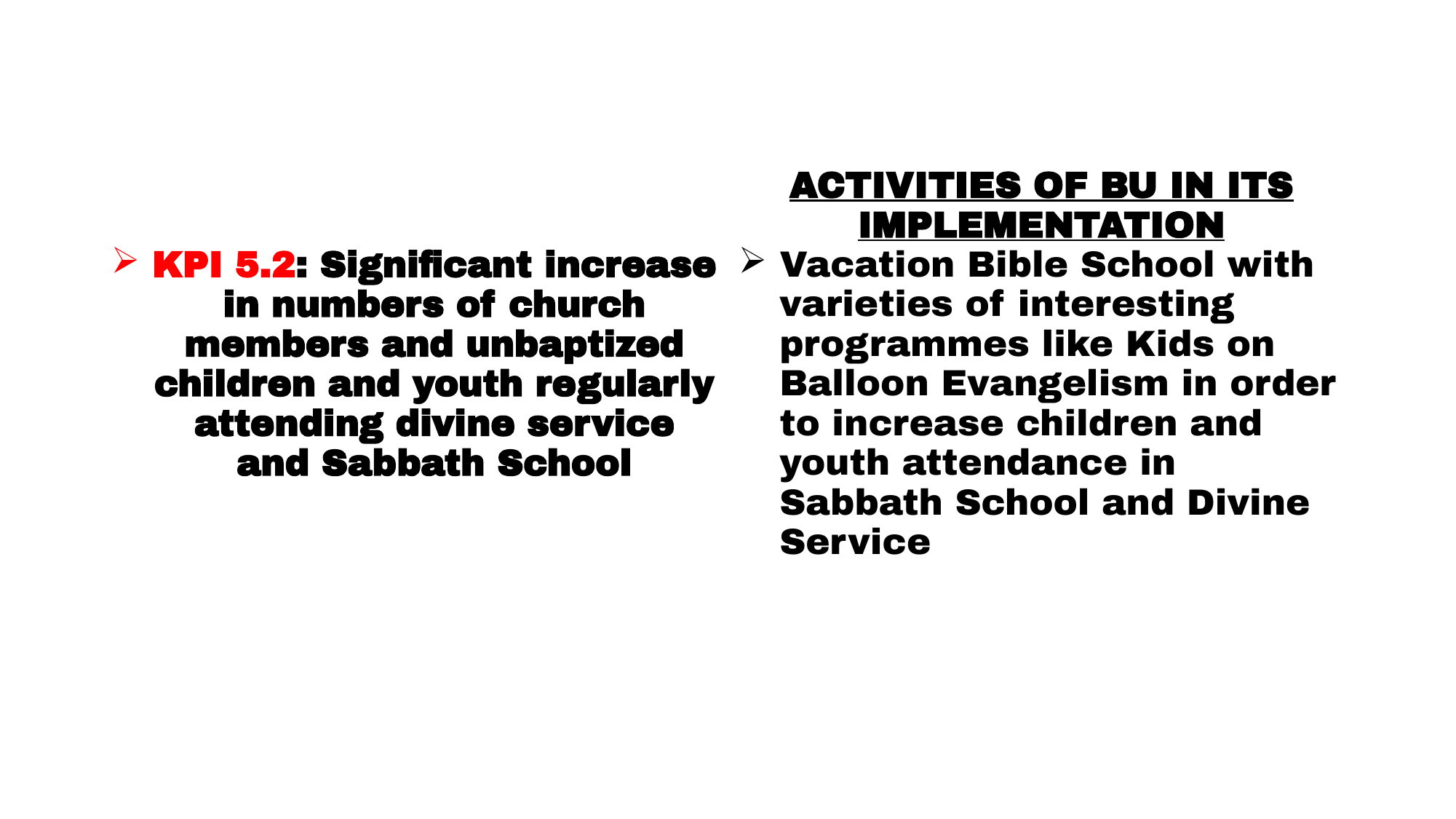

| KPI 5.2: Significant increase in numbers of church members and unbaptized children and youth regularly attending divine service and Sabbath School | ACTIVITIES OF BU IN ITS IMPLEMENTATION Vacation Bible School with varieties of interesting programmes like Kids on Balloon Evangelism in order to increase children and youth attendance in Sabbath School and Divine Service |
| --- | --- |